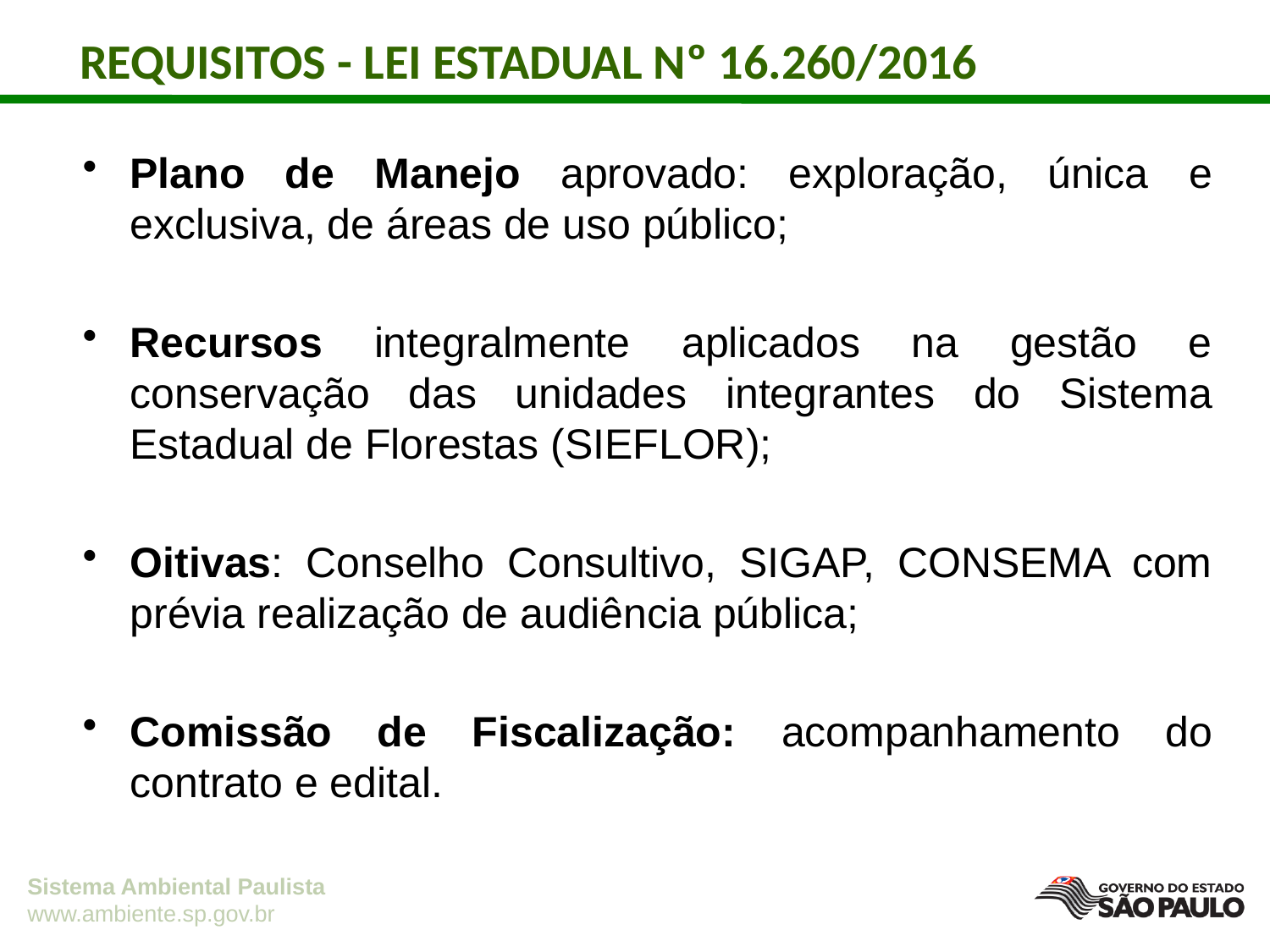

REQUISITOS - LEI ESTADUAL Nº 16.260/2016
Plano de Manejo aprovado: exploração, única e exclusiva, de áreas de uso público;

Recursos integralmente aplicados na gestão e conservação das unidades integrantes do Sistema Estadual de Florestas (SIEFLOR);

Oitivas: Conselho Consultivo, SIGAP, CONSEMA com prévia realização de audiência pública;

Comissão de Fiscalização: acompanhamento do contrato e edital.